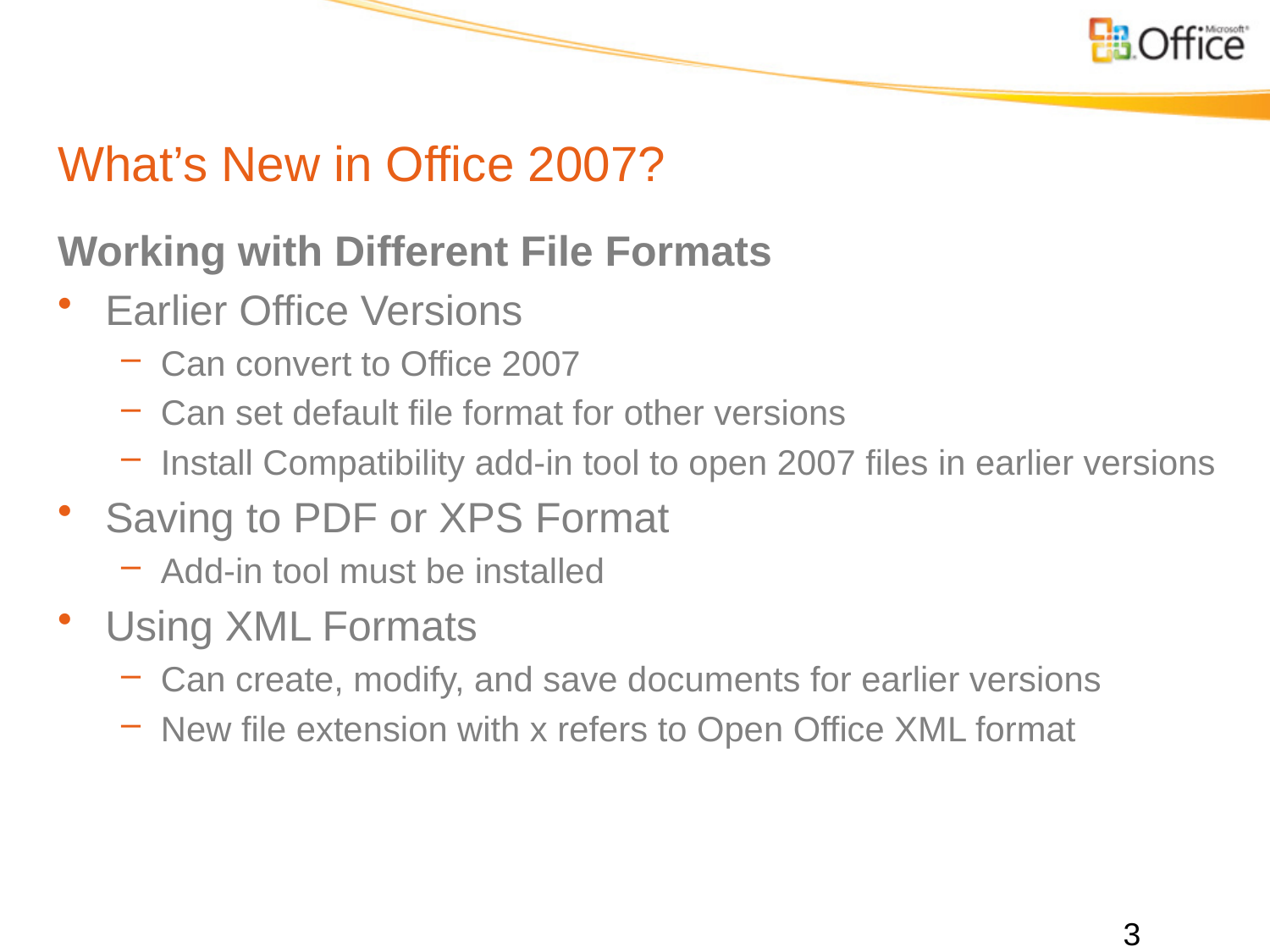

# What’s New in Office 2007?
Working with Different File Formats
Earlier Office Versions
Can convert to Office 2007
Can set default file format for other versions
Install Compatibility add-in tool to open 2007 files in earlier versions
Saving to PDF or XPS Format
Add-in tool must be installed
Using XML Formats
Can create, modify, and save documents for earlier versions
New file extension with x refers to Open Office XML format

3